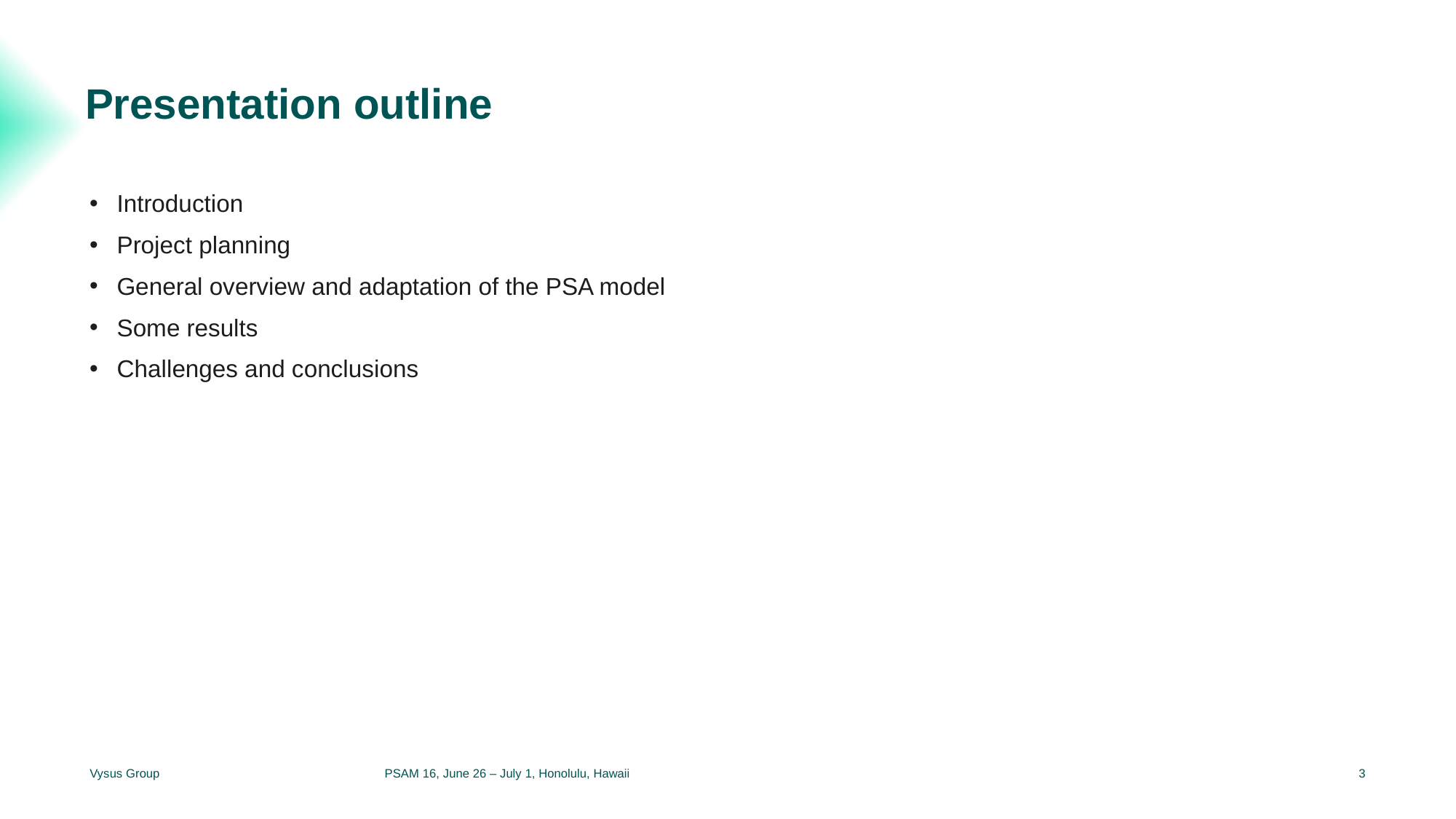

Presentation outline
Introduction
Project planning
General overview and adaptation of the PSA model
Some results
Challenges and conclusions
Vysus Group
PSAM 16, June 26 – July 1, Honolulu, Hawaii
3